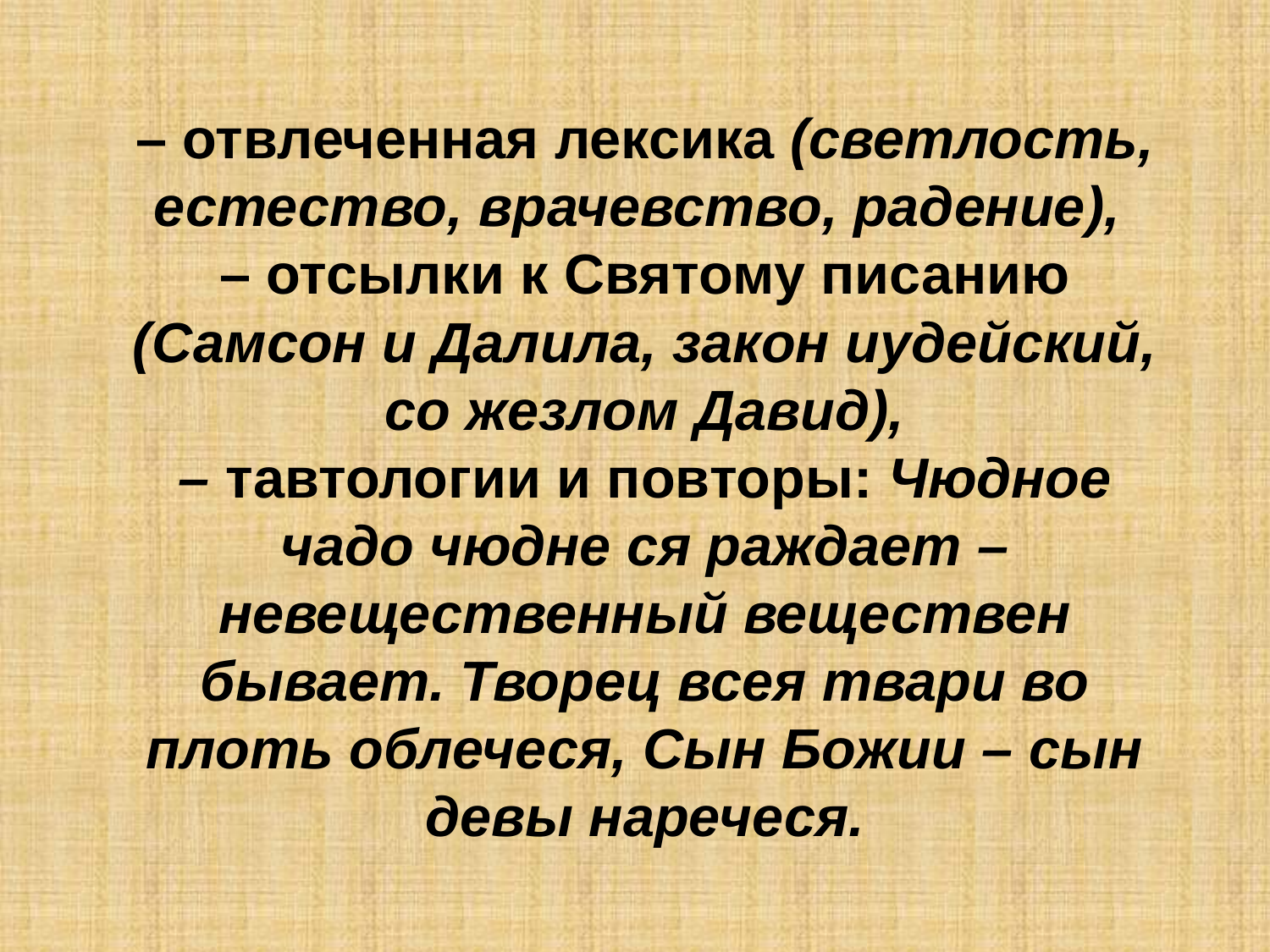

# – отвлеченная лексика (светлость, естество, врачевство, радение), – отсылки к Святому писанию (Самсон и Далила, закон иудейский, со жезлом Давид), – тавтологии и повторы: Чюдное чадо чюдне ся раждает – невещественный веществен бывает. Творец всея твари во плоть облечеся, Сын Божии – сын девы наречеся.